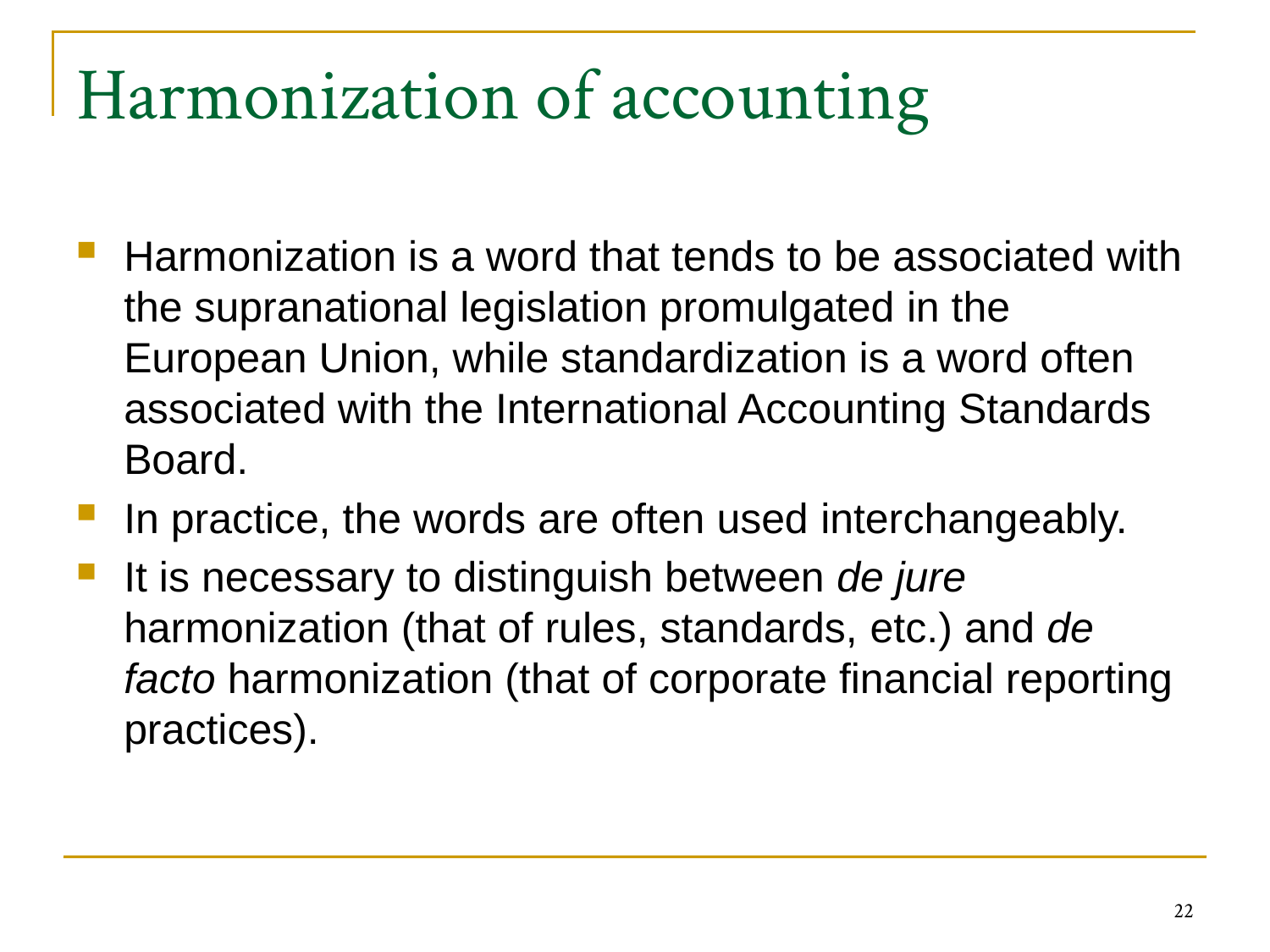

# Harmonization of accounting
Harmonization is a word that tends to be associated with the supranational legislation promulgated in the European Union, while standardization is a word often associated with the International Accounting Standards Board.
In practice, the words are often used interchangeably.
It is necessary to distinguish between de jure harmonization (that of rules, standards, etc.) and de facto harmonization (that of corporate financial reporting practices).
22